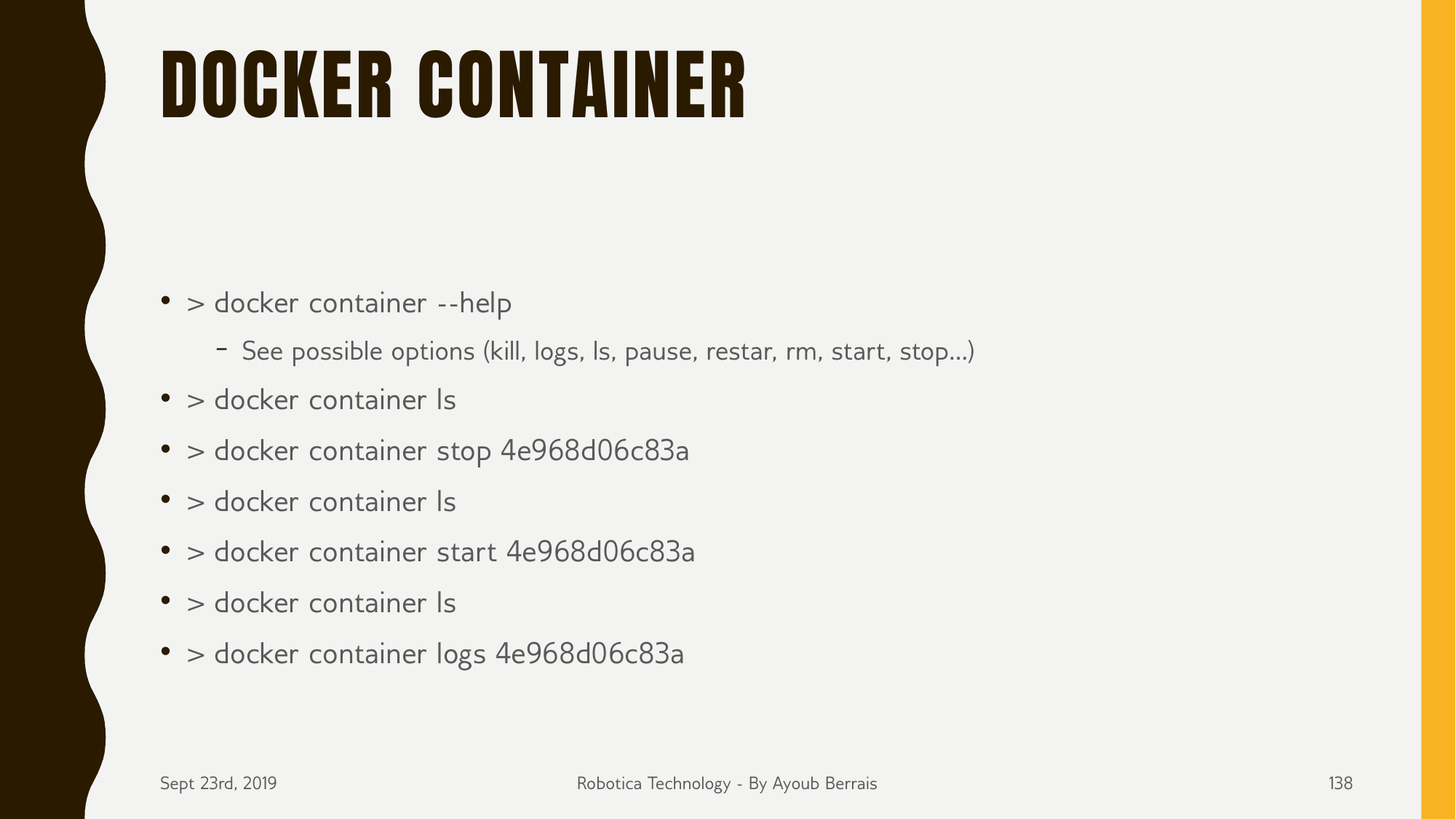

# docker container
> docker container --help
See possible options (kill, logs, ls, pause, restar, rm, start, stop…)
> docker container ls
> docker container stop 4e968d06c83a
> docker container ls
> docker container start 4e968d06c83a
> docker container ls
> docker container logs 4e968d06c83a

Sept 23rd, 2019
Robotica Technology - By Ayoub Berrais
138